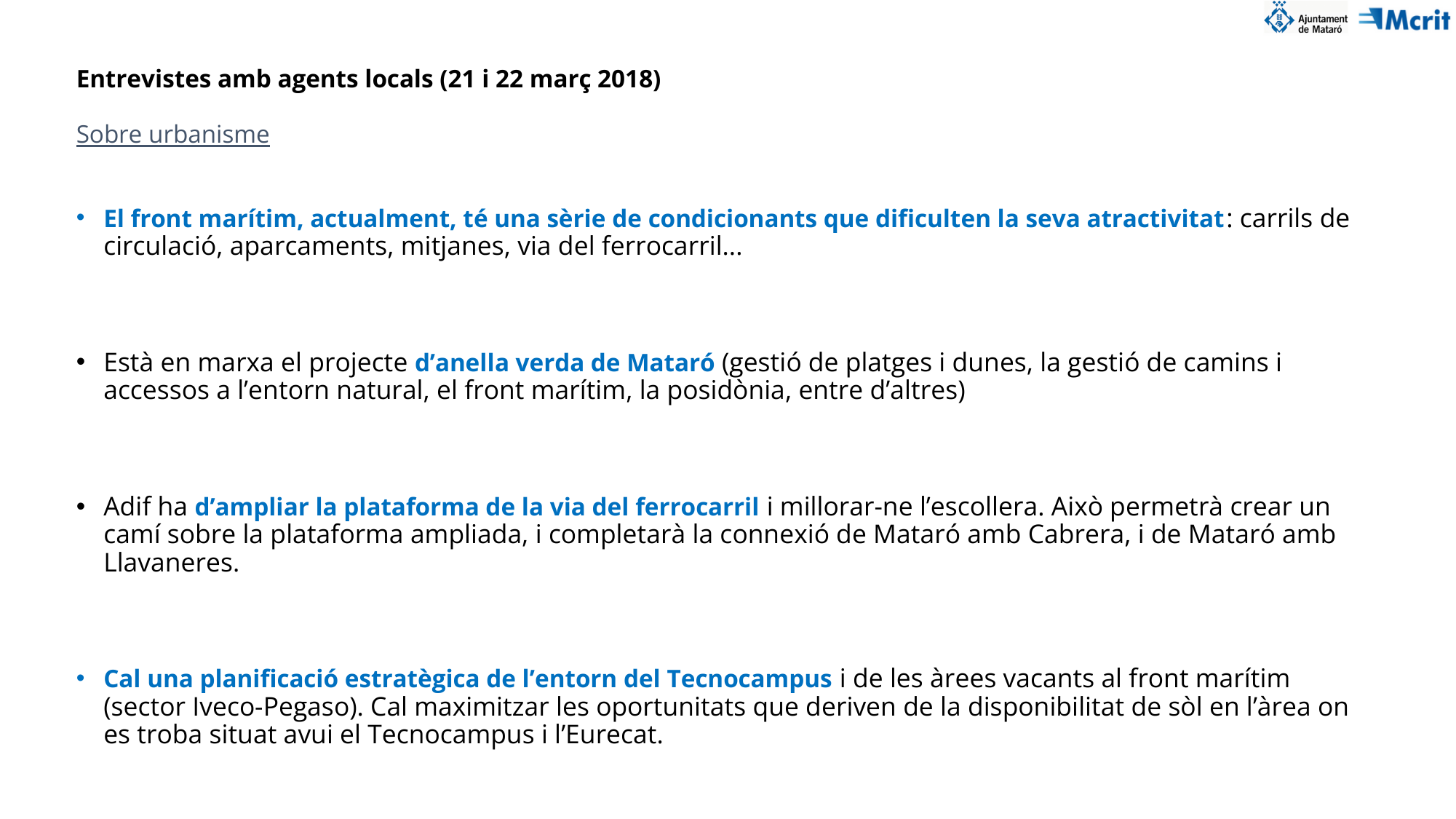

# Entrevistes amb agents locals (21 i 22 març 2018)
Sobre urbanisme

El front marítim, actualment, té una sèrie de condicionants que dificulten la seva atractivitat: carrils de circulació, aparcaments, mitjanes, via del ferrocarril...

Està en marxa el projecte d’anella verda de Mataró (gestió de platges i dunes, la gestió de camins i accessos a l’entorn natural, el front marítim, la posidònia, entre d’altres)

Adif ha d’ampliar la plataforma de la via del ferrocarril i millorar-ne l’escollera. Això permetrà crear un camí sobre la plataforma ampliada, i completarà la connexió de Mataró amb Cabrera, i de Mataró amb Llavaneres.

Cal una planificació estratègica de l’entorn del Tecnocampus i de les àrees vacants al front marítim (sector Iveco-Pegaso). Cal maximitzar les oportunitats que deriven de la disponibilitat de sòl en l’àrea on es troba situat avui el Tecnocampus i l’Eurecat.